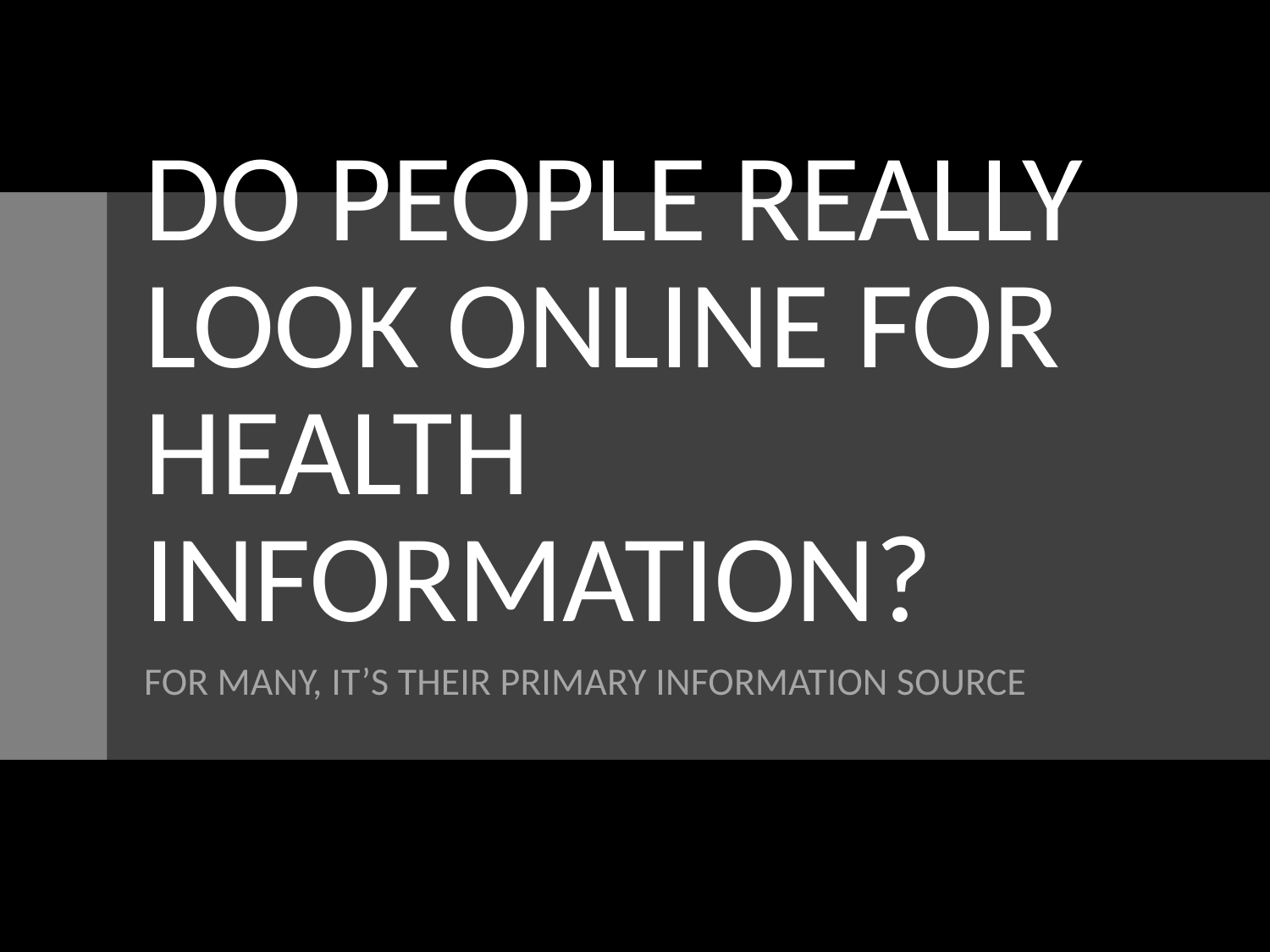

# Do people really look online for health information?
For many, it’s their primary information source
4